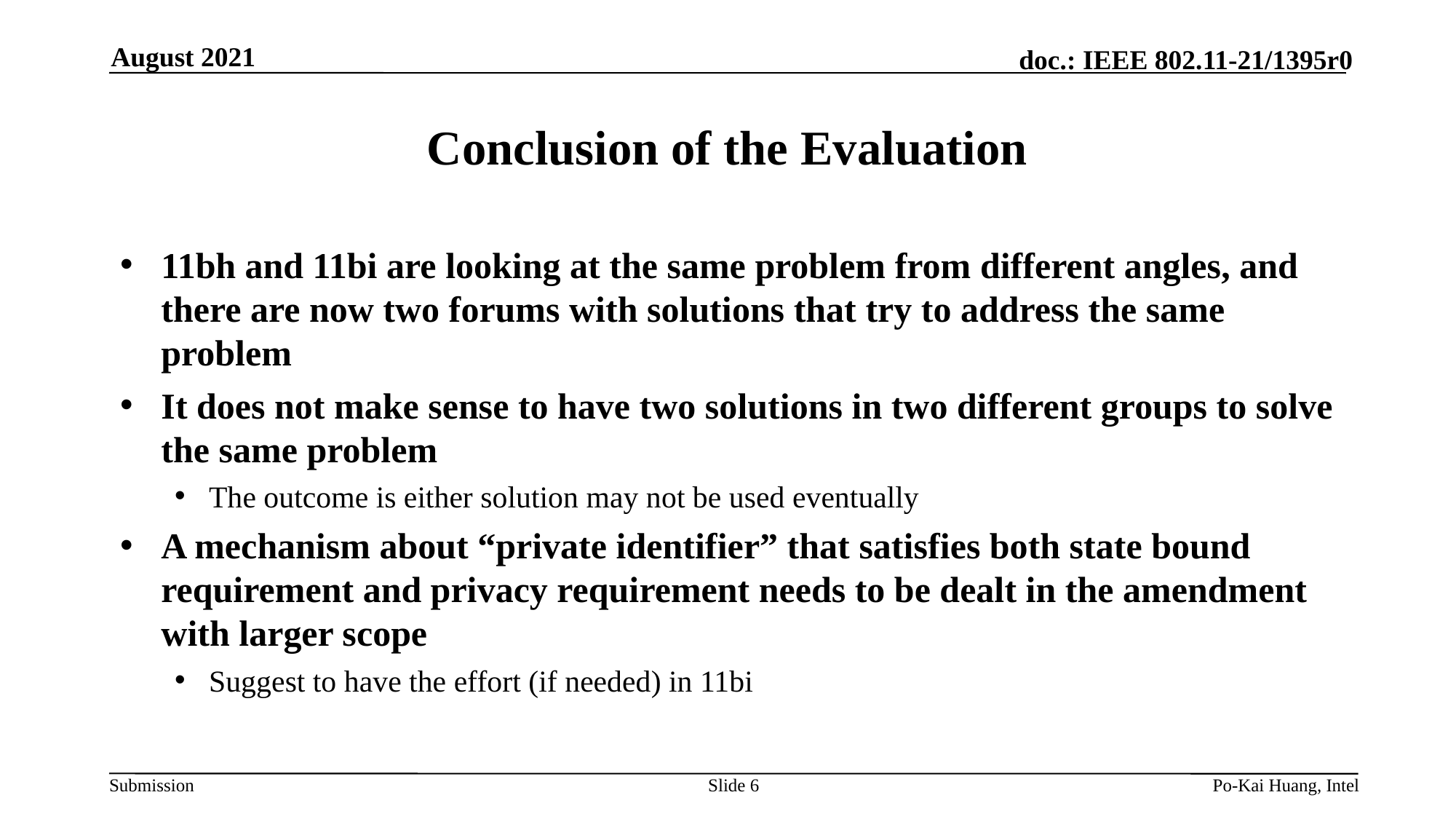

August 2021
# Conclusion of the Evaluation
11bh and 11bi are looking at the same problem from different angles, and there are now two forums with solutions that try to address the same problem
It does not make sense to have two solutions in two different groups to solve the same problem
The outcome is either solution may not be used eventually
A mechanism about “private identifier” that satisfies both state bound requirement and privacy requirement needs to be dealt in the amendment with larger scope
Suggest to have the effort (if needed) in 11bi

Slide 6
Po-Kai Huang, Intel